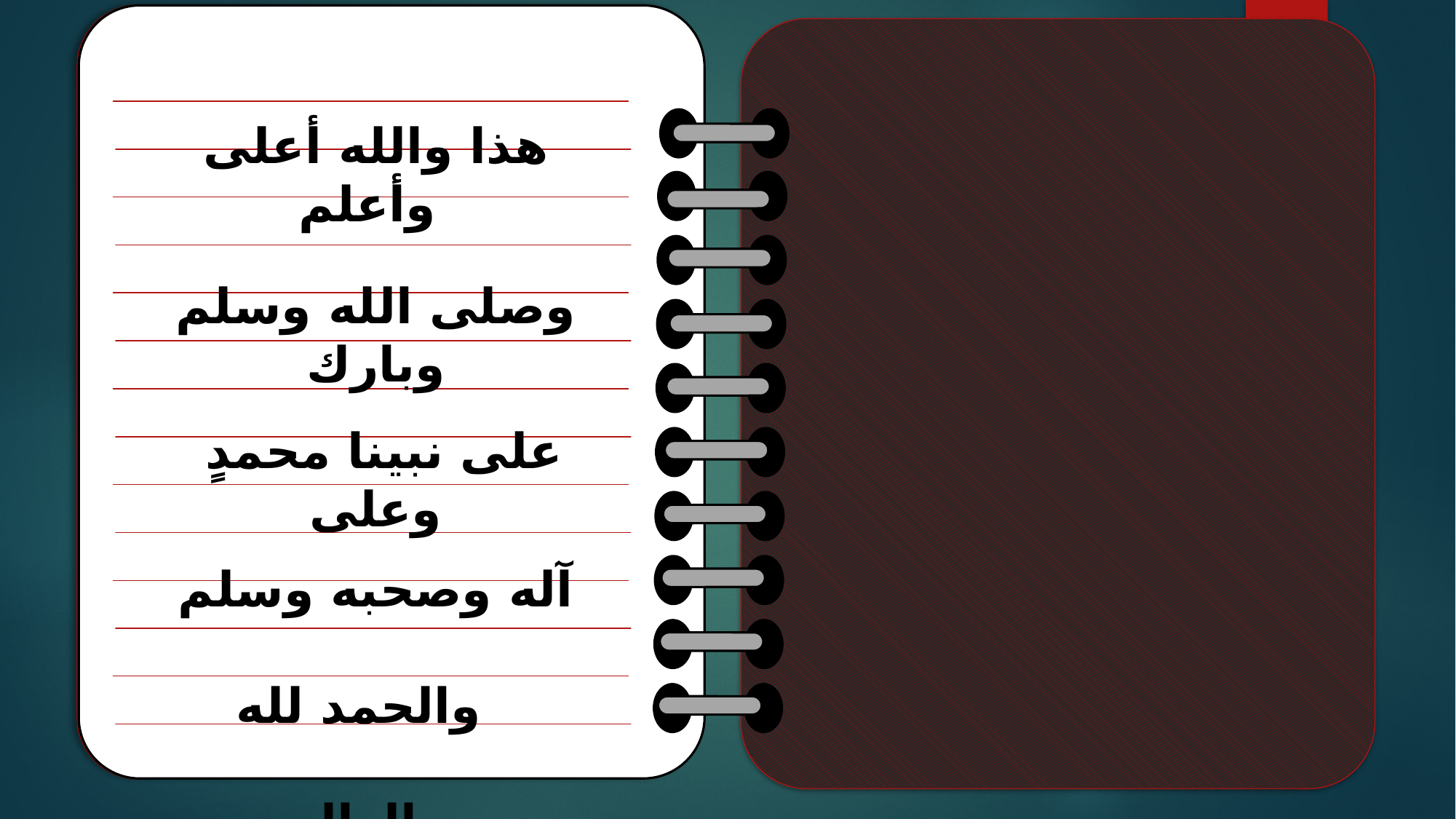

هذا والله أعلى وأعلم

وصلى الله وسلم وبارك

 على نبينا محمدٍ وعلى

 آله وصحبه وسلم

والحمد لله

رب العالمين